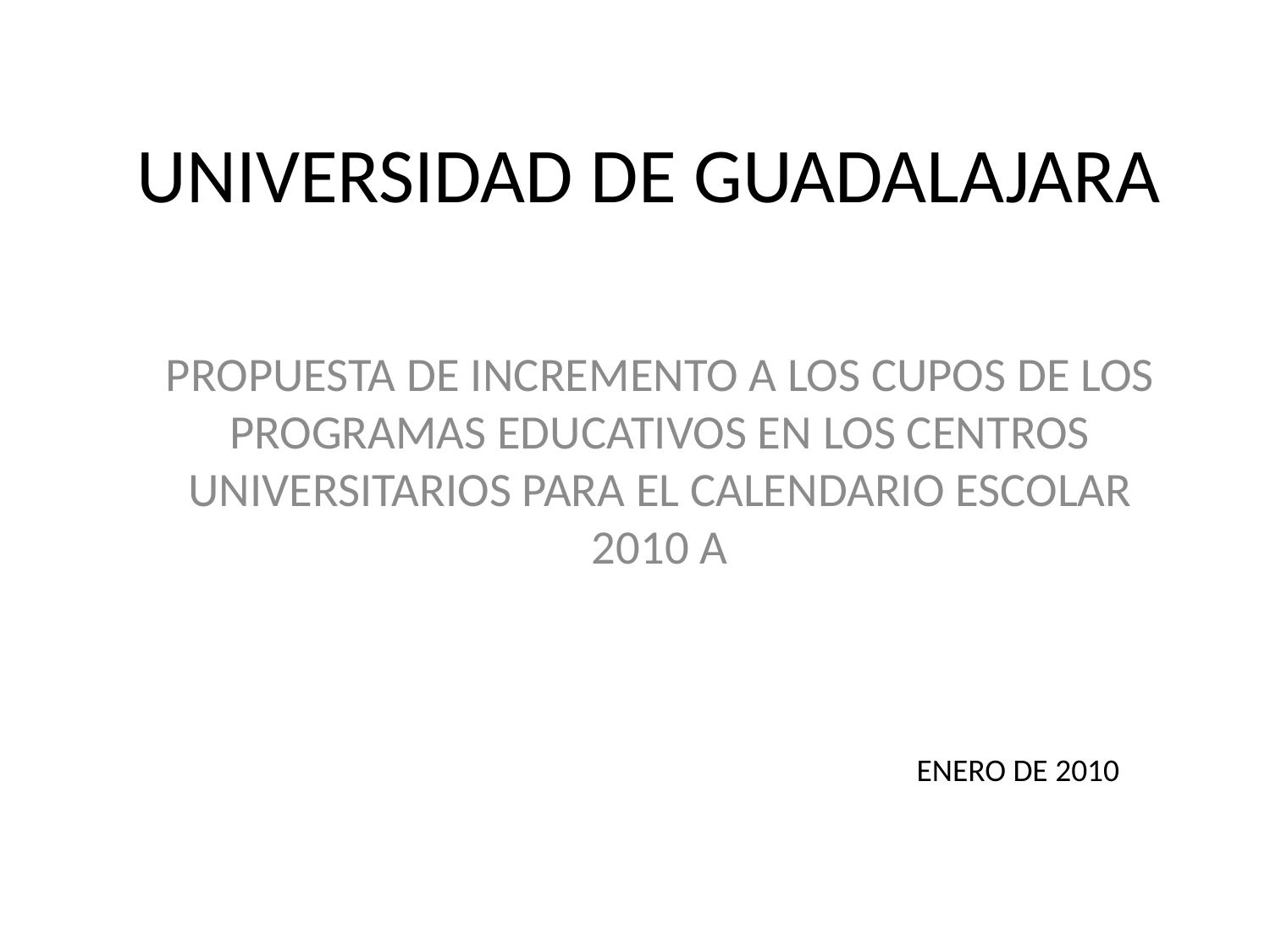

# UNIVERSIDAD DE GUADALAJARA
PROPUESTA DE INCREMENTO A LOS CUPOS DE LOS PROGRAMAS EDUCATIVOS EN LOS CENTROS UNIVERSITARIOS PARA EL CALENDARIO ESCOLAR 2010 A
ENERO DE 2010